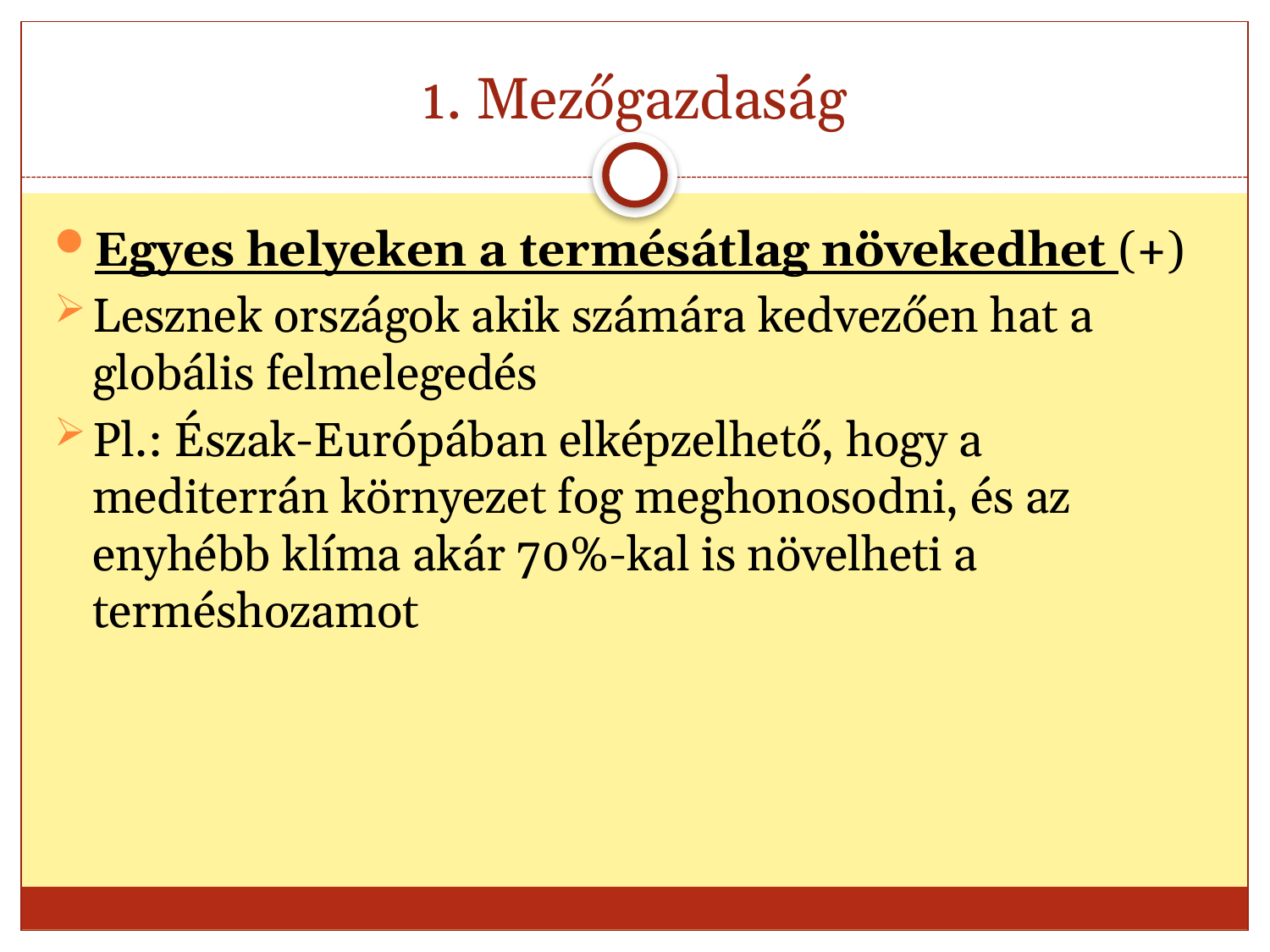

# 1. Mezőgazdaság
Egyes helyeken a termésátlag növekedhet (+)
Lesznek országok akik számára kedvezően hat a globális felmelegedés
Pl.: Észak-Európában elképzelhető, hogy a mediterrán környezet fog meghonosodni, és az enyhébb klíma akár 70%-kal is növelheti a terméshozamot